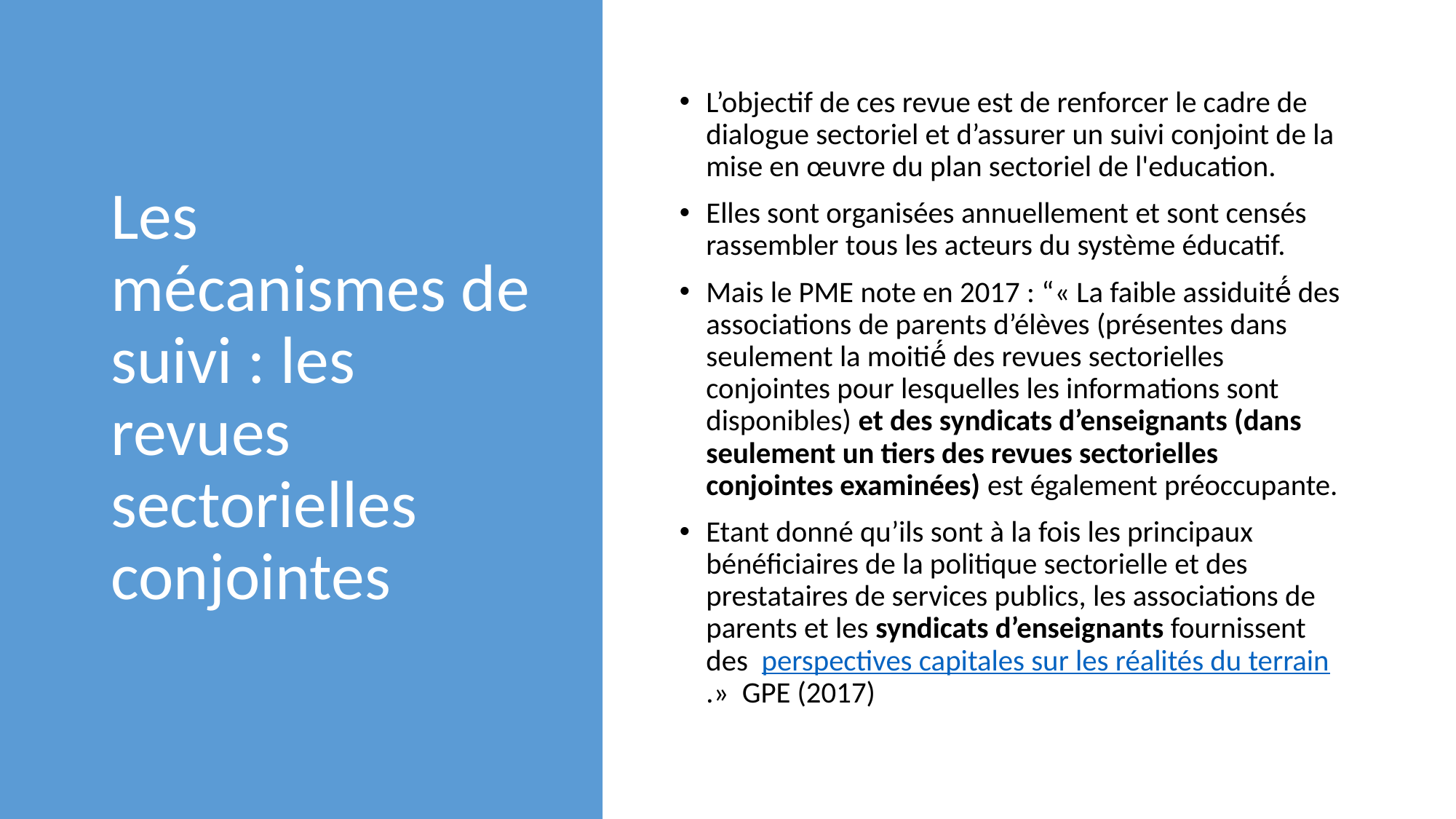

# Les mécanismes de suivi : les revues sectorielles conjointes
L’objectif de ces revue est de renforcer le cadre de dialogue sectoriel et d’assurer un suivi conjoint de la mise en œuvre du plan sectoriel de l'education.
Elles sont organisées annuellement et sont censés rassembler tous les acteurs du système éducatif.
Mais le PME note en 2017 : “« La faible assiduité́ des associations de parents d’élèves (présentes dans seulement la moitié́ des revues sectorielles conjointes pour lesquelles les informations sont disponibles) et des syndicats d’enseignants (dans seulement un tiers des revues sectorielles conjointes examinées) est également préoccupante.
Etant donné qu’ils sont à la fois les principaux bénéficiaires de la politique sectorielle et des prestataires de services publics, les associations de parents et les syndicats d’enseignants fournissent des  perspectives capitales sur les réalités du terrain.»  GPE (2017)